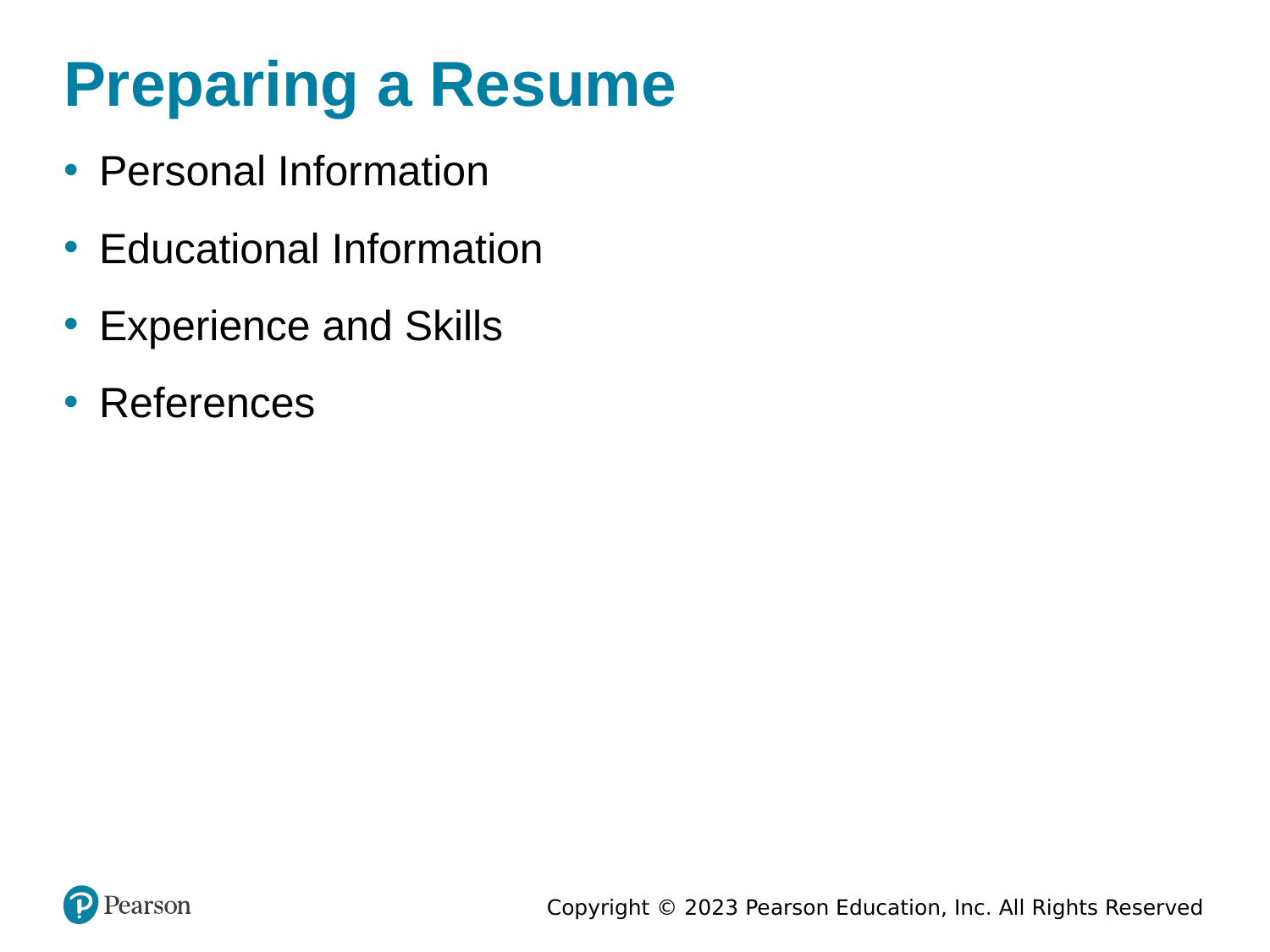

# Preparing a Resume
Personal Information
Educational Information
Experience and Skills
References